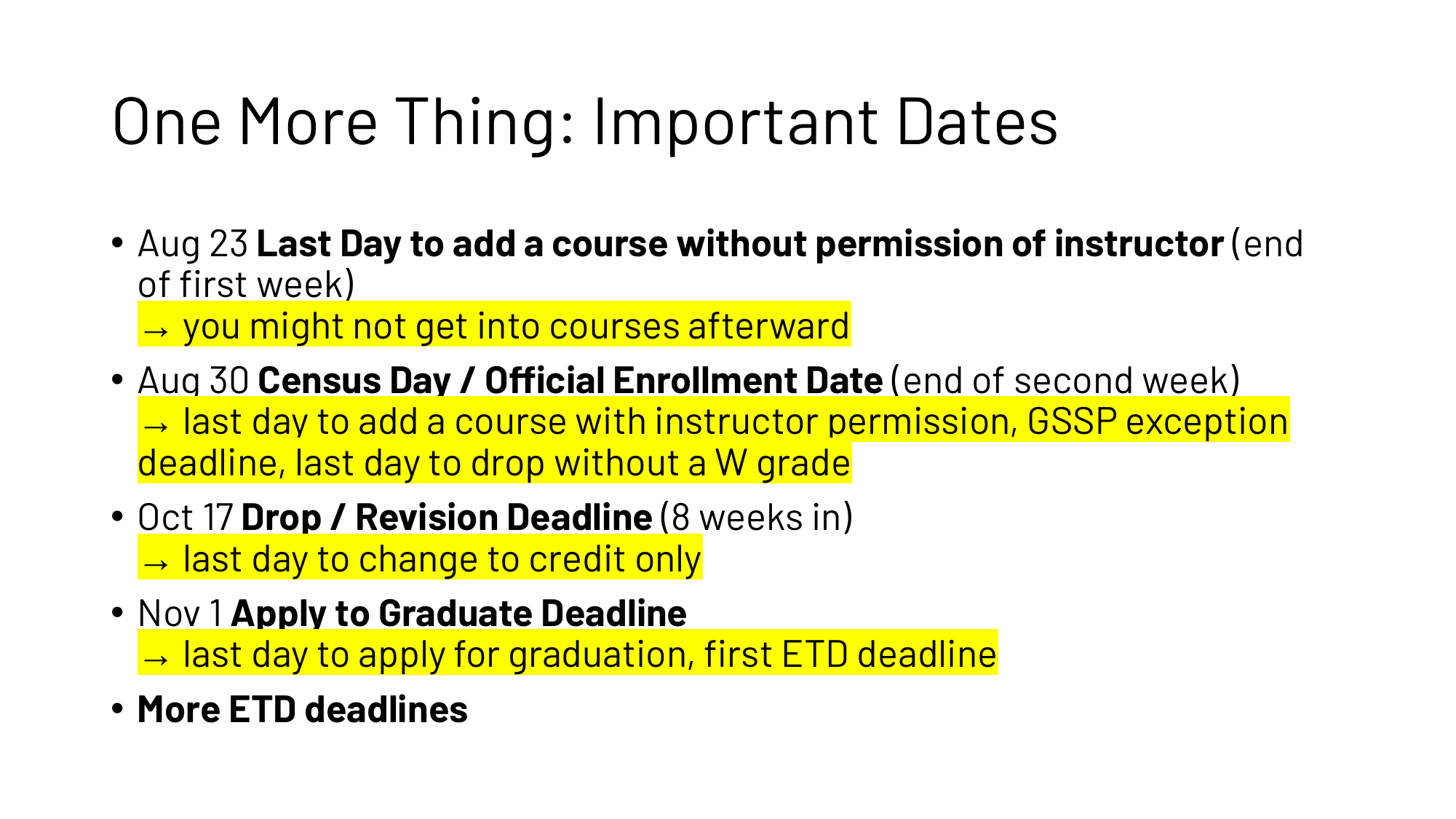

# One More Thing: Important Dates
Aug 23 Last Day to add a course without permission of instructor (end of first week)
→ you might not get into courses afterward
Aug 30 Census Day / Official Enrollment Date (end of second week)
→ last day to add a course with instructor permission, GSSP exception deadline, last day to drop without a W grade
Oct 17 Drop / Revision Deadline (8 weeks in)
→ last day to change to credit only
Nov 1 Apply to Graduate Deadline
→ last day to apply for graduation, first ETD deadline
More ETD deadlines